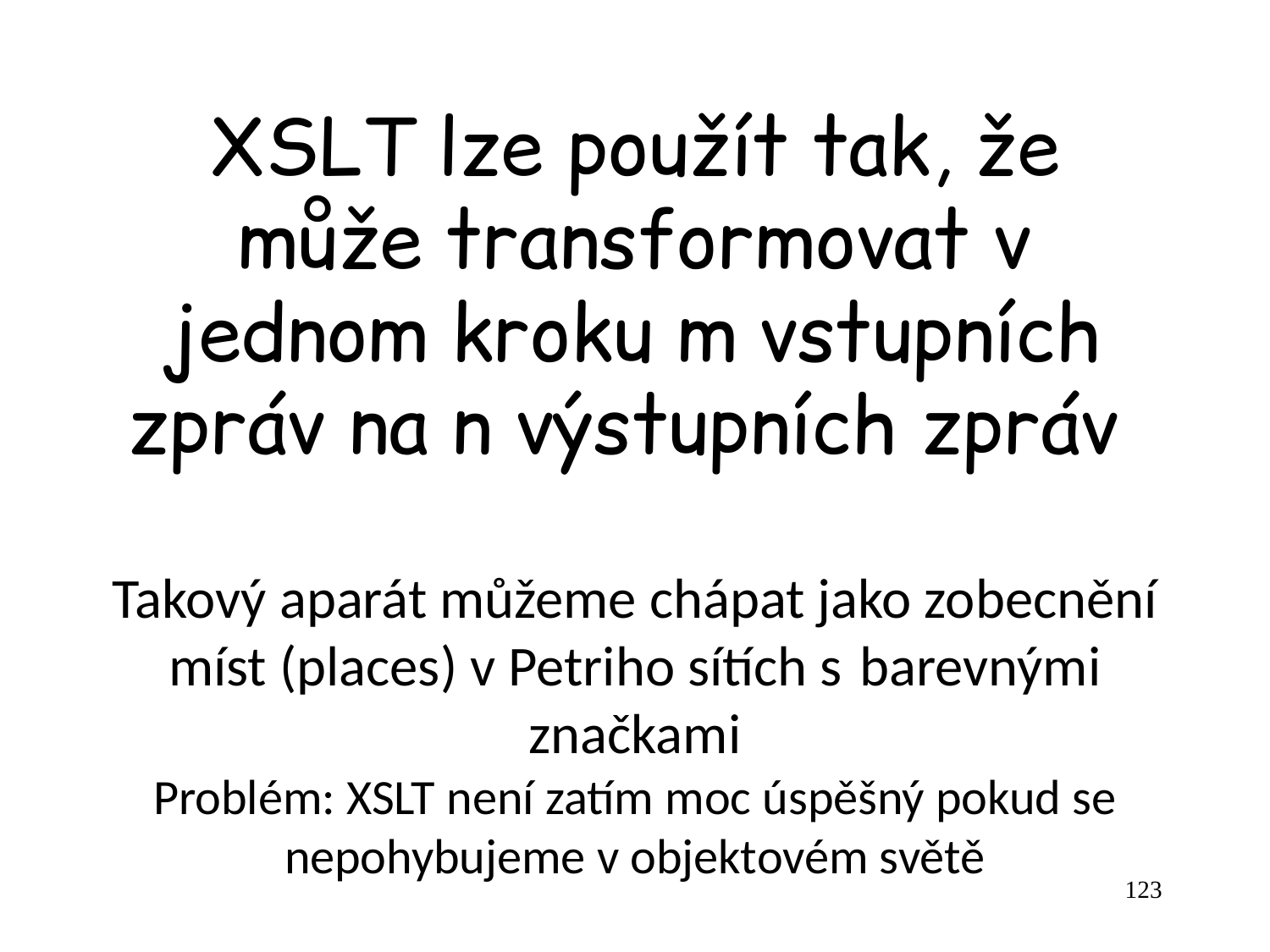

XSLT lze použít tak, že může transformovat v jednom kroku m vstupních zpráv na n výstupních zpráv
Takový aparát můžeme chápat jako zobecnění míst (places) v Petriho sítích s barevnými značkami
Problém: XSLT není zatím moc úspěšný pokud se nepohybujeme v objektovém světě
123